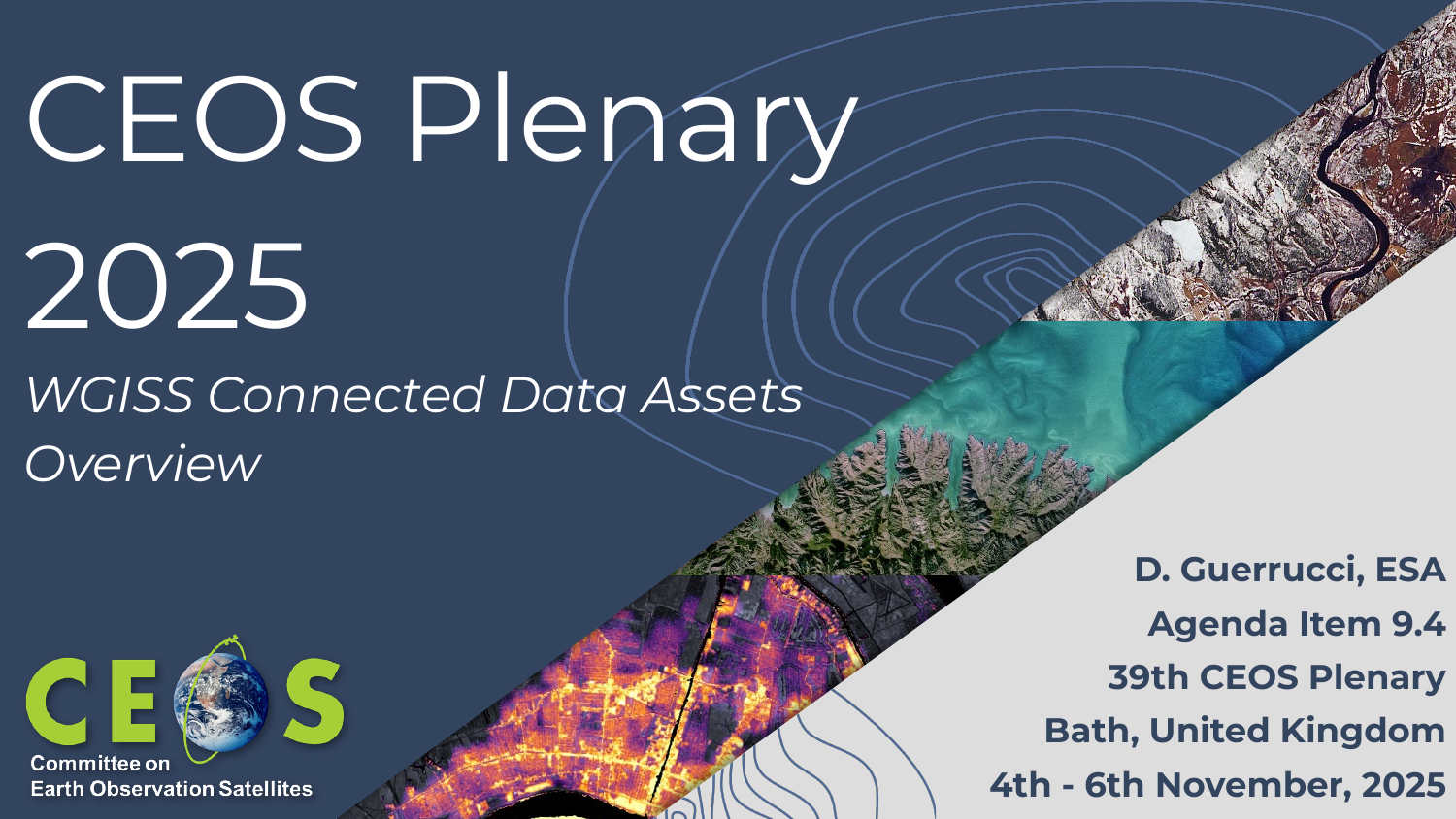

CEOS Plenary 2025
WGISS Connected Data Assets ​
Overview​

D. Guerrucci, ESA
Agenda Item 9.4
39th CEOS Plenary
Bath, United Kingdom
4th - 6th November, 2025